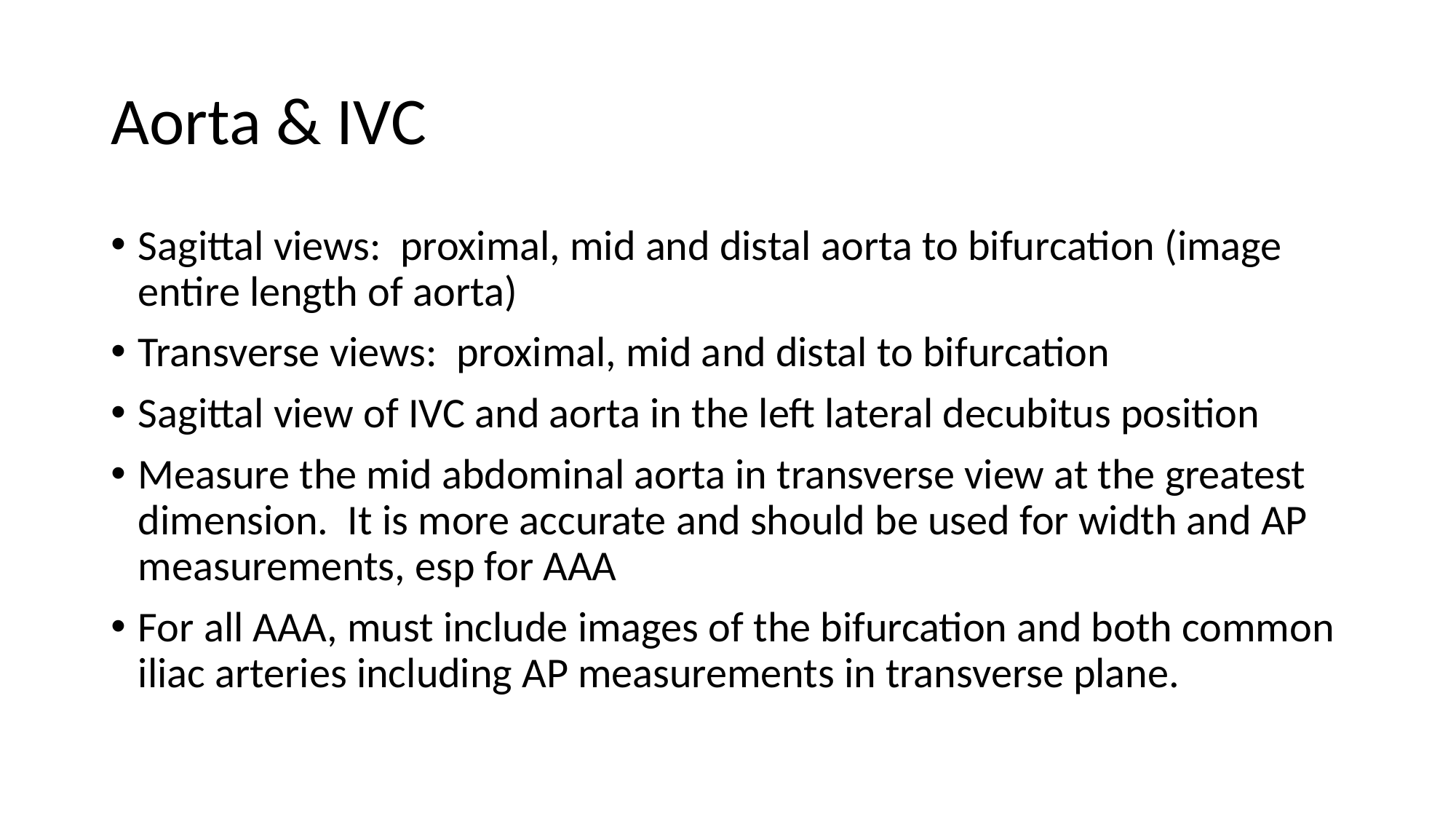

# Aorta & IVC
Sagittal views:  proximal, mid and distal aorta to bifurcation (image entire length of aorta)
Transverse views:  proximal, mid and distal to bifurcation
Sagittal view of IVC and aorta in the left lateral decubitus position
Measure the mid abdominal aorta in transverse view at the greatest dimension.  It is more accurate and should be used for width and AP measurements, esp for AAA
For all AAA, must include images of the bifurcation and both common iliac arteries including AP measurements in transverse plane.